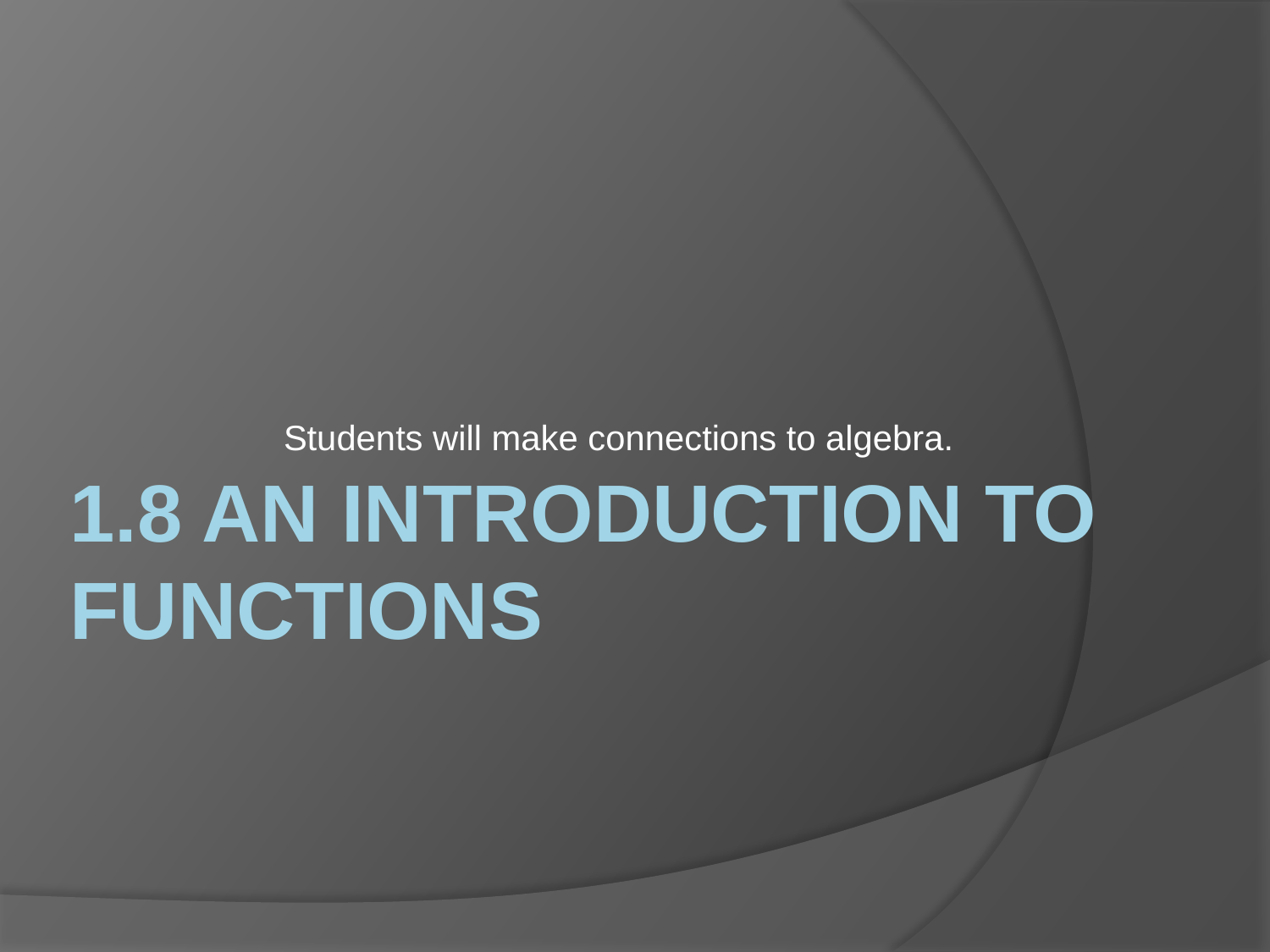

Students will make connections to algebra.
# 1.8 An Introduction to functions